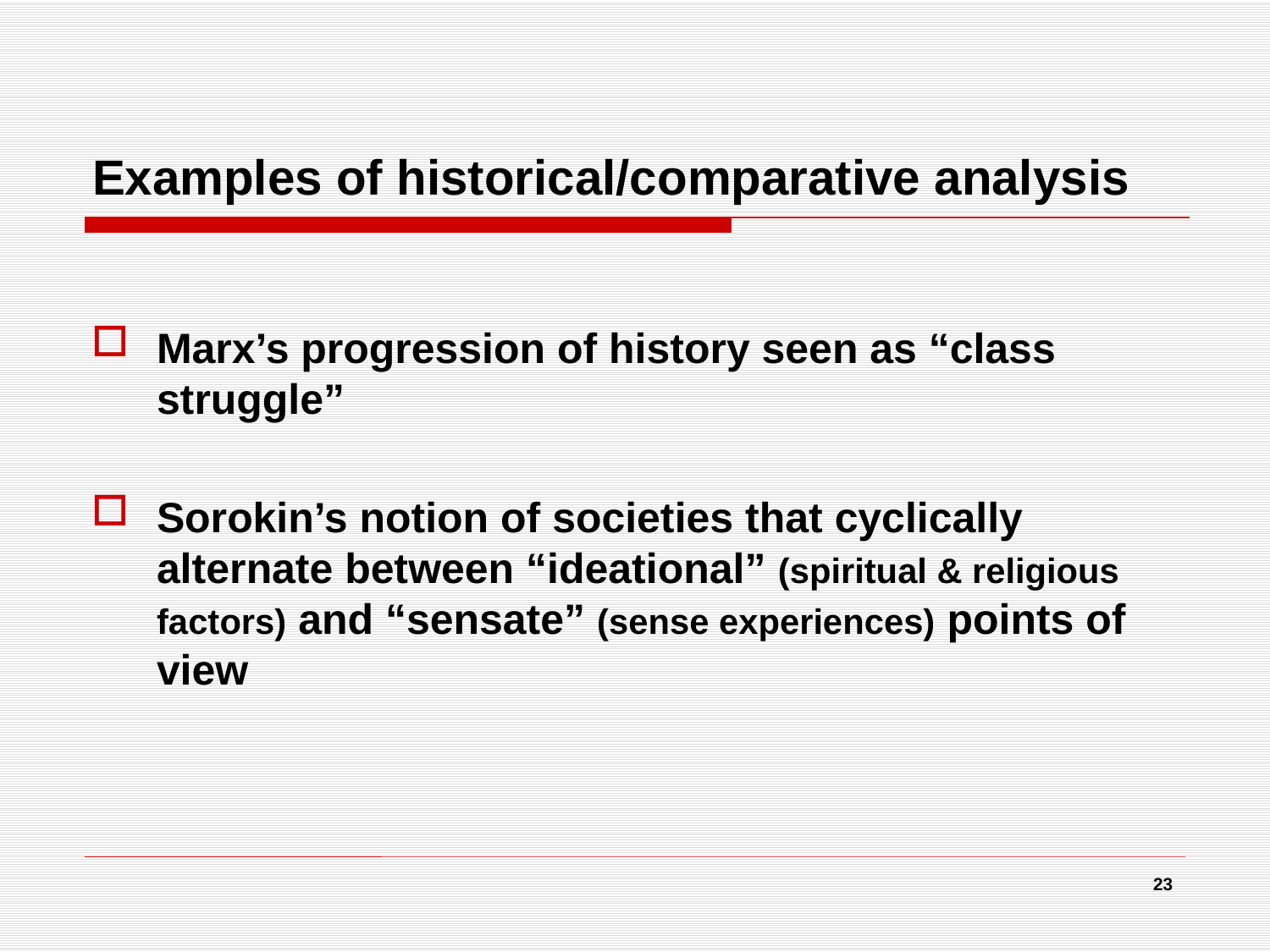

# Examples of historical/comparative analysis

Marx’s progression of history seen as “class struggle”

Sorokin’s notion of societies that cyclically alternate between “ideational” (spiritual & religious factors) and “sensate” (sense experiences) points of view
23